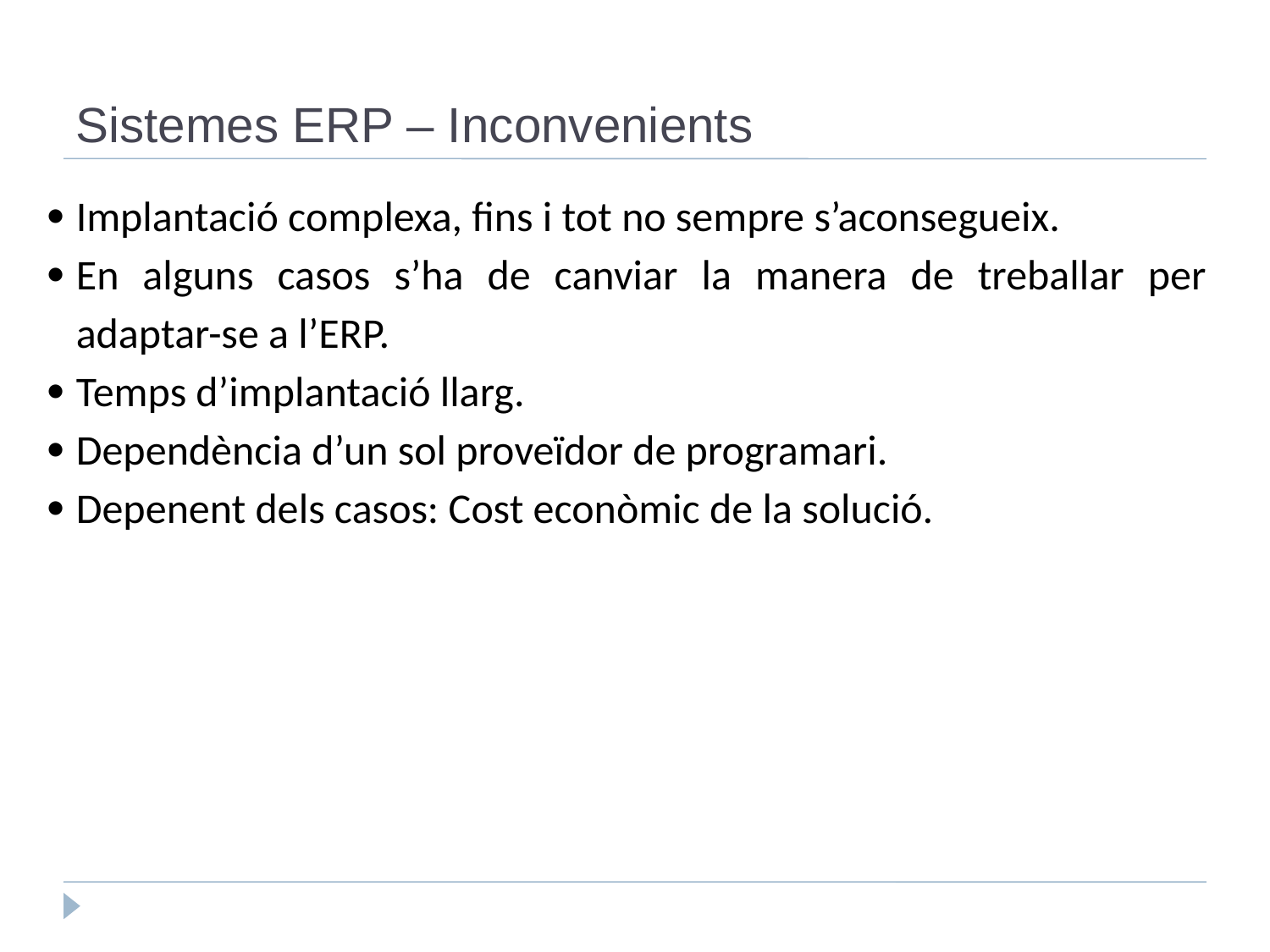

Sistemes ERP – Inconvenients
Implantació complexa, fins i tot no sempre s’aconsegueix.
En alguns casos s’ha de canviar la manera de treballar per adaptar-se a l’ERP.
Temps d’implantació llarg.
Dependència d’un sol proveïdor de programari.
Depenent dels casos: Cost econòmic de la solució.